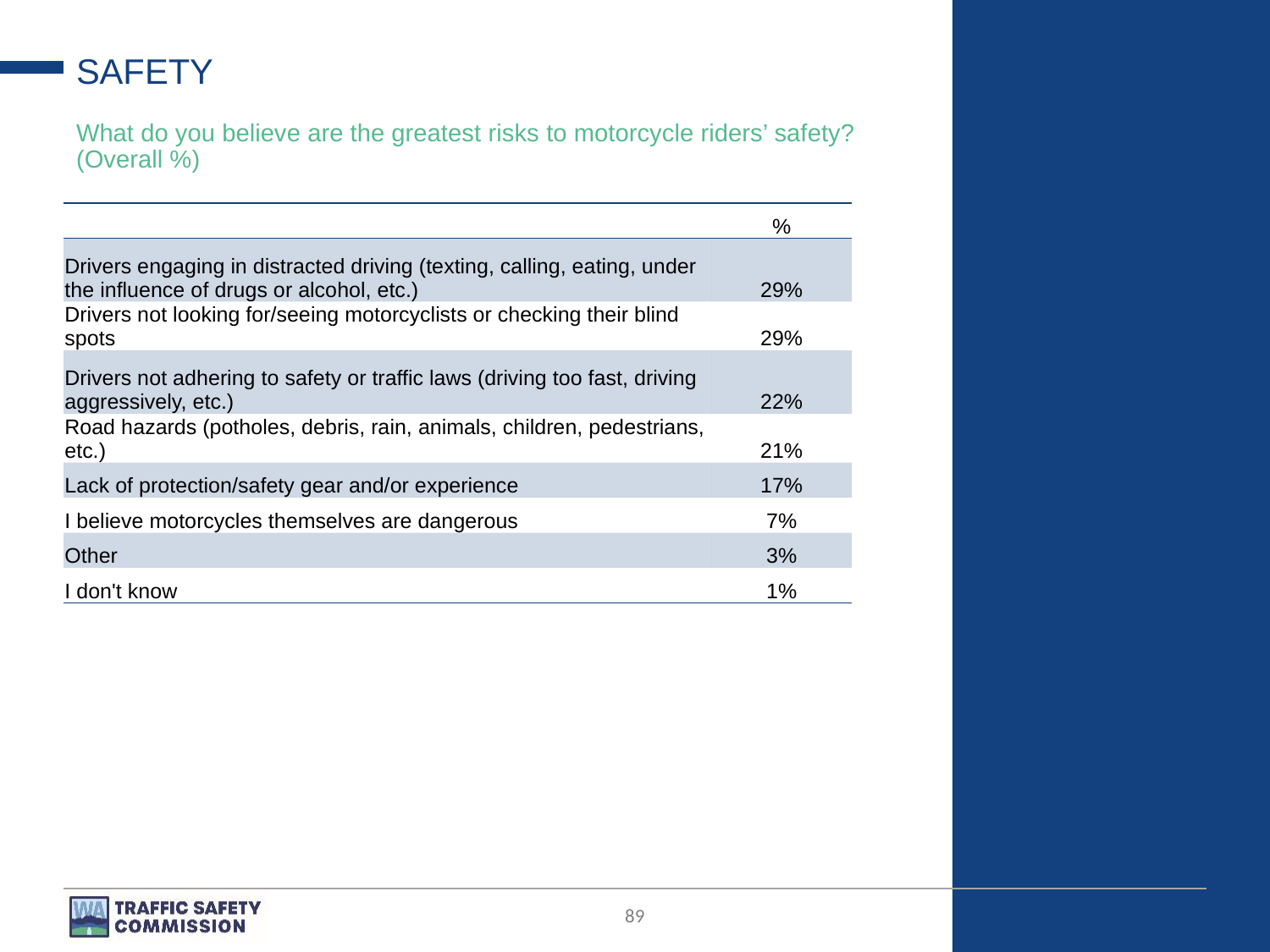

# SAFETY
What do you believe are the greatest risks to motorcycle riders’ safety? (Overall %)
|  | % |
| --- | --- |
| Drivers engaging in distracted driving (texting, calling, eating, under the influence of drugs or alcohol, etc.) | 29% |
| Drivers not looking for/seeing motorcyclists or checking their blind spots | 29% |
| Drivers not adhering to safety or traffic laws (driving too fast, driving aggressively, etc.) | 22% |
| Road hazards (potholes, debris, rain, animals, children, pedestrians, etc.) | 21% |
| Lack of protection/safety gear and/or experience | 17% |
| I believe motorcycles themselves are dangerous | 7% |
| Other | 3% |
| I don't know | 1% |